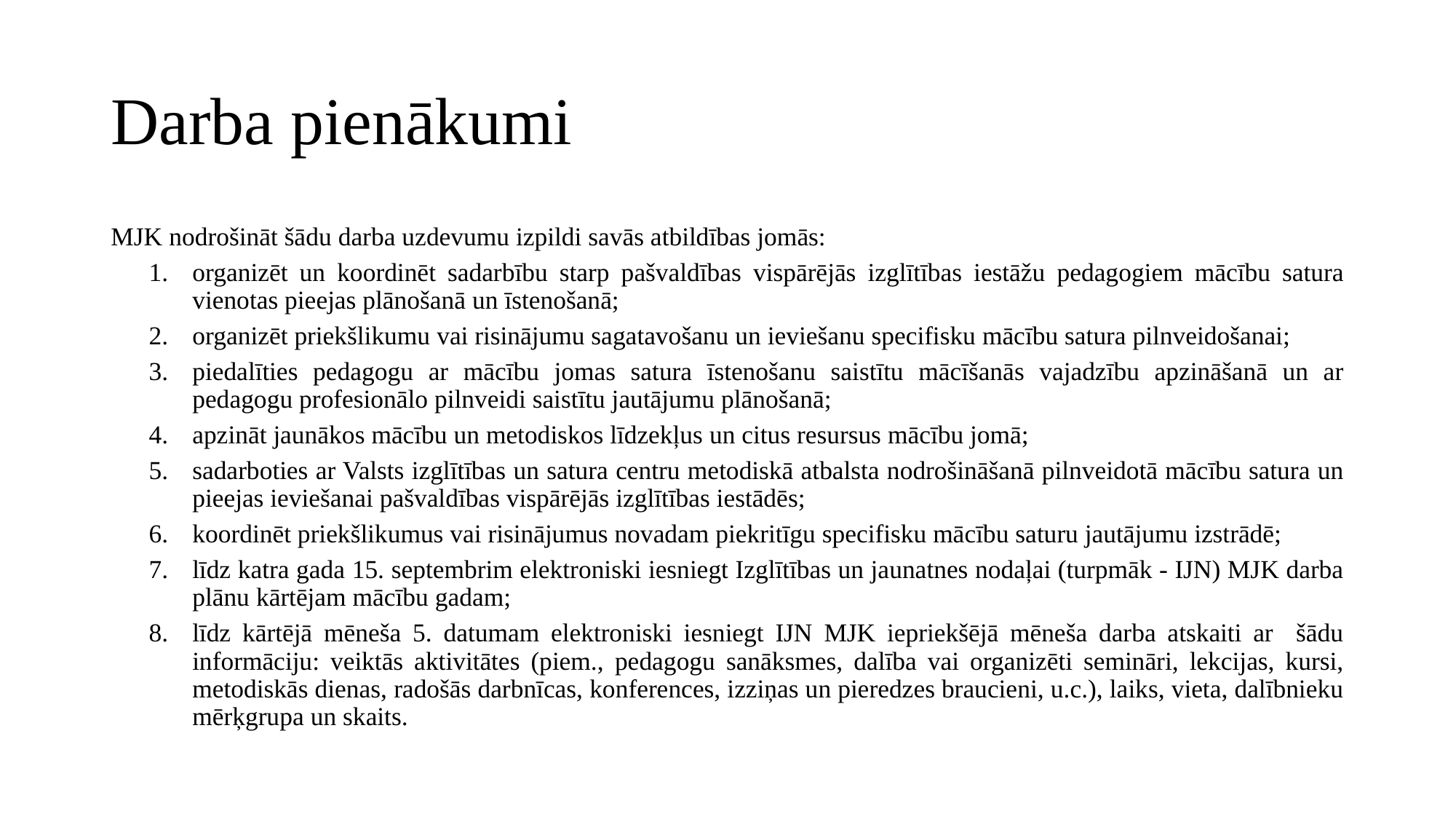

# Darba pienākumi
MJK nodrošināt šādu darba uzdevumu izpildi savās atbildības jomās:
organizēt un koordinēt sadarbību starp pašvaldības vispārējās izglītības iestāžu pedagogiem mācību satura vienotas pieejas plānošanā un īstenošanā;
organizēt priekšlikumu vai risinājumu sagatavošanu un ieviešanu specifisku mācību satura pilnveidošanai;
piedalīties pedagogu ar mācību jomas satura īstenošanu saistītu mācīšanās vajadzību apzināšanā un ar pedagogu profesionālo pilnveidi saistītu jautājumu plānošanā;
apzināt jaunākos mācību un metodiskos līdzekļus un citus resursus mācību jomā;
sadarboties ar Valsts izglītības un satura centru metodiskā atbalsta nodrošināšanā pilnveidotā mācību satura un pieejas ieviešanai pašvaldības vispārējās izglītības iestādēs;
koordinēt priekšlikumus vai risinājumus novadam piekritīgu specifisku mācību saturu jautājumu izstrādē;
līdz katra gada 15. septembrim elektroniski iesniegt Izglītības un jaunatnes nodaļai (turpmāk - IJN) MJK darba plānu kārtējam mācību gadam;
līdz kārtējā mēneša 5. datumam elektroniski iesniegt IJN MJK iepriekšējā mēneša darba atskaiti ar  šādu informāciju: veiktās aktivitātes (piem., pedagogu sanāksmes, dalība vai organizēti semināri, lekcijas, kursi, metodiskās dienas, radošās darbnīcas, konferences, izziņas un pieredzes braucieni, u.c.), laiks, vieta, dalībnieku mērķgrupa un skaits.